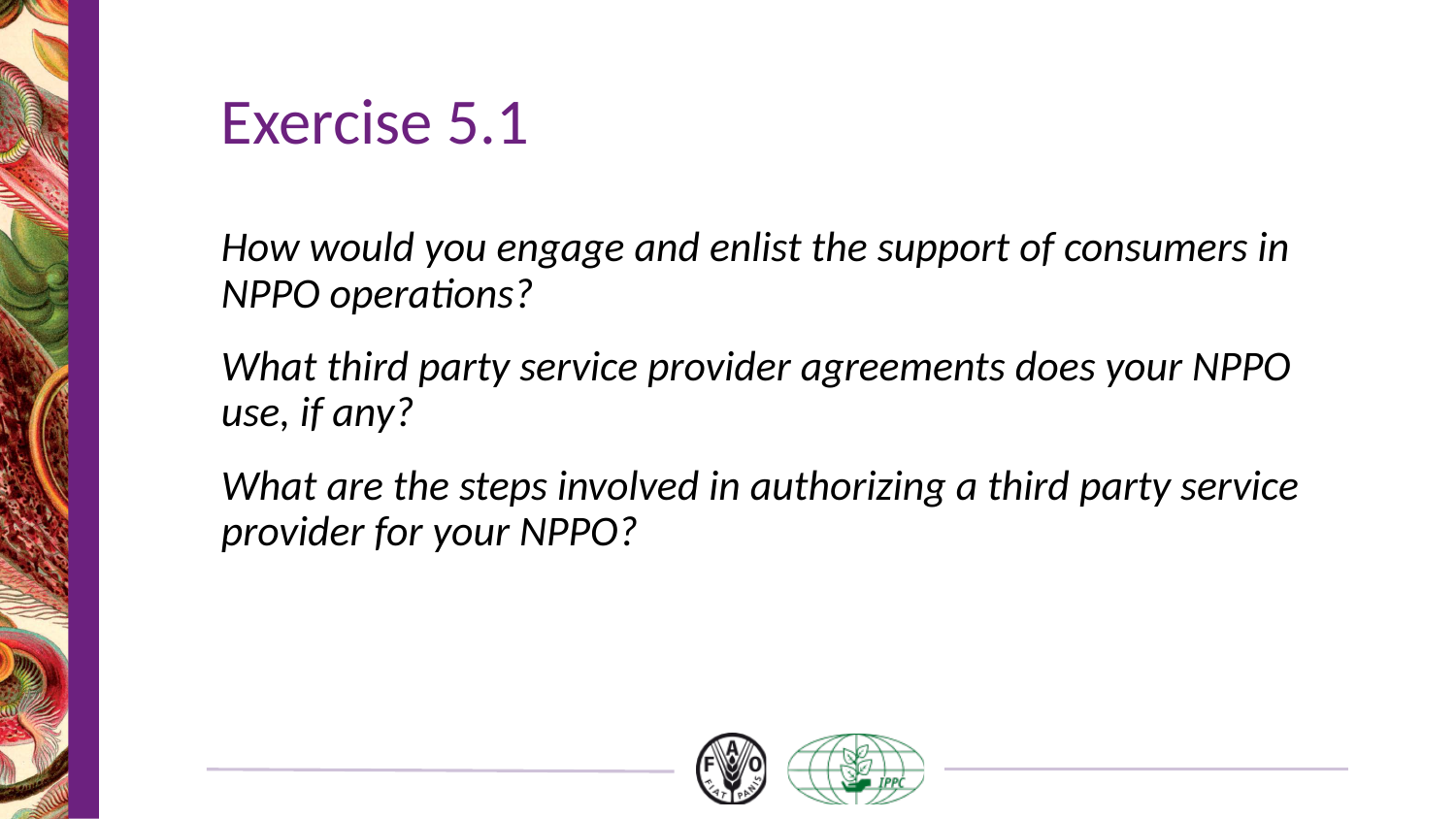

# Exercise 5.1
How would you engage and enlist the support of consumers in NPPO operations?
What third party service provider agreements does your NPPO use, if any?
What are the steps involved in authorizing a third party service provider for your NPPO?